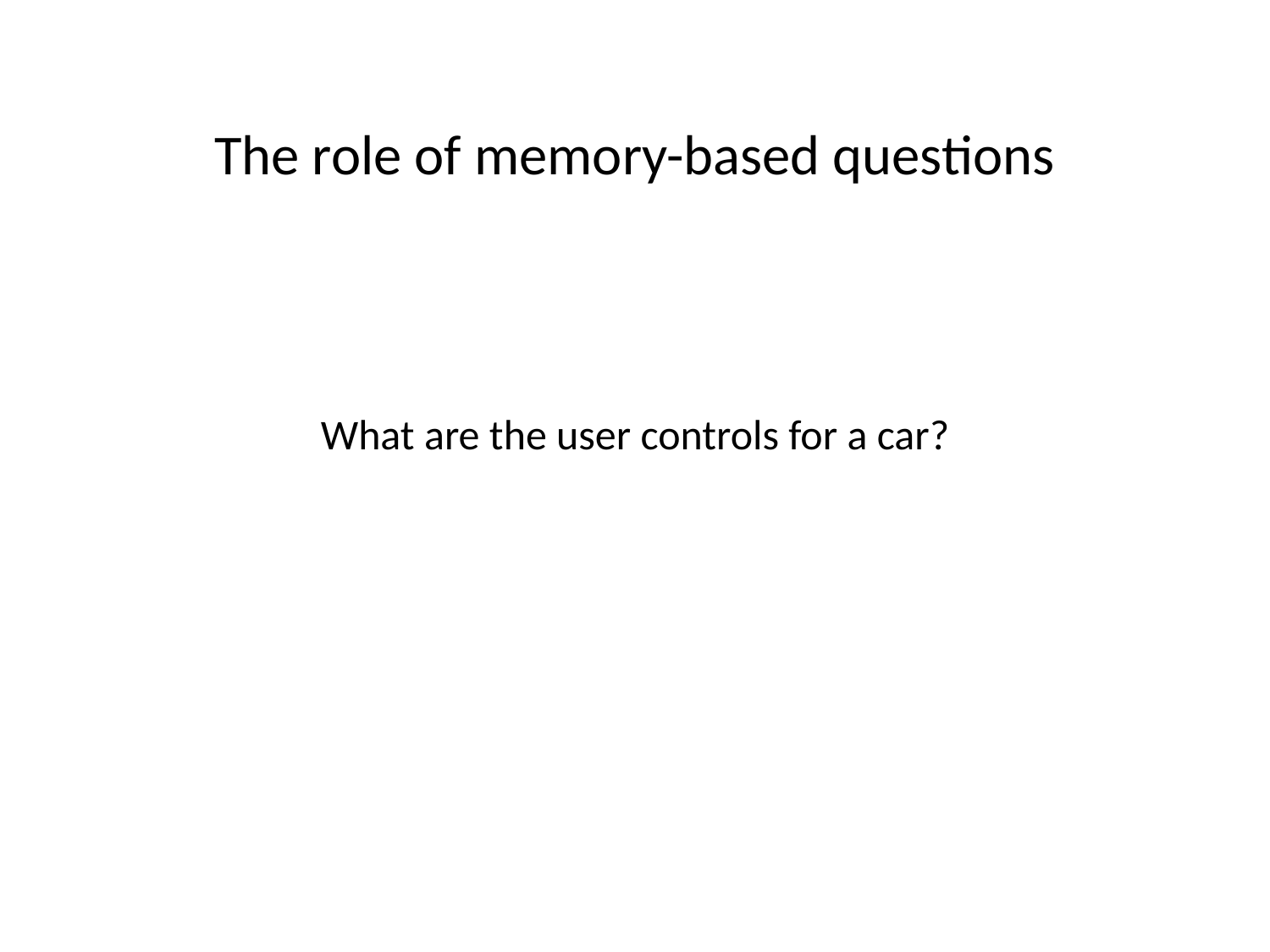

The role of memory-based questions
What are the user controls for a car?